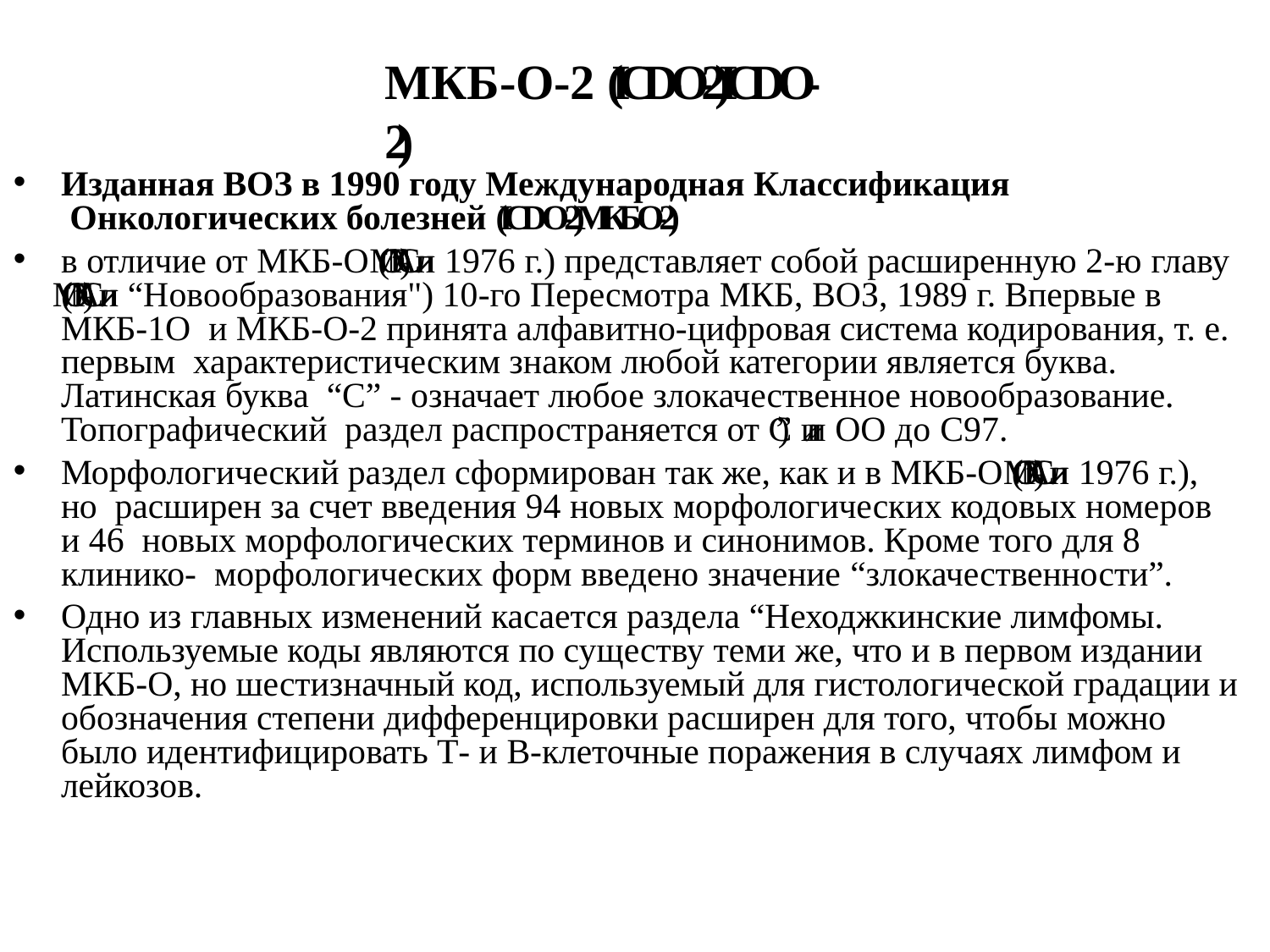

# МКБ-О-2 (ICD-О-2)ICD-О-2)
•
Изданная ВОЗ в 1990 году Международная Классификация  Онкологических болезней (ICD-О-2)МКБ-О-2)
в отличие от МКБ-О (MOTNAC)” или 1976 г.) представляет собой расширенную 2-ю главу  (MOTNAC)” или “Новообразования") 10-го Пересмотра МКБ, ВОЗ, 1989 г. Впервые в МКБ-1О  и МКБ-О-2 принята алфавитно-цифровая система кодирования, т. е. первым  характеристическим знаком любой категории является буква. Латинская буква  “С” - означает любое злокачественное новообразование. Топографический  раздел распространяется от C)” или OO до С97.
Морфологический раздел сформирован так же, как и в МКБ-О (MOTNAC)” или 1976 г.), но  расширен за счет введения 94 новых морфологических кодовых номеров и 46  новых морфологических терминов и синонимов. Кроме того для 8 клинико-  морфологических форм введено значение “злокачественности”.
Одно из главных изменений касается раздела “Неходжкинские лимфомы.  Используемые коды являются по существу теми же, что и в первом издании  МКБ-О, но шестизначный код, используемый для гистологической градации и  обозначения степени дифференцировки расширен для того, чтобы можно  было идентифицировать Т- и В-клеточные поражения в случаях лимфом и  лейкозов.
•
•
•